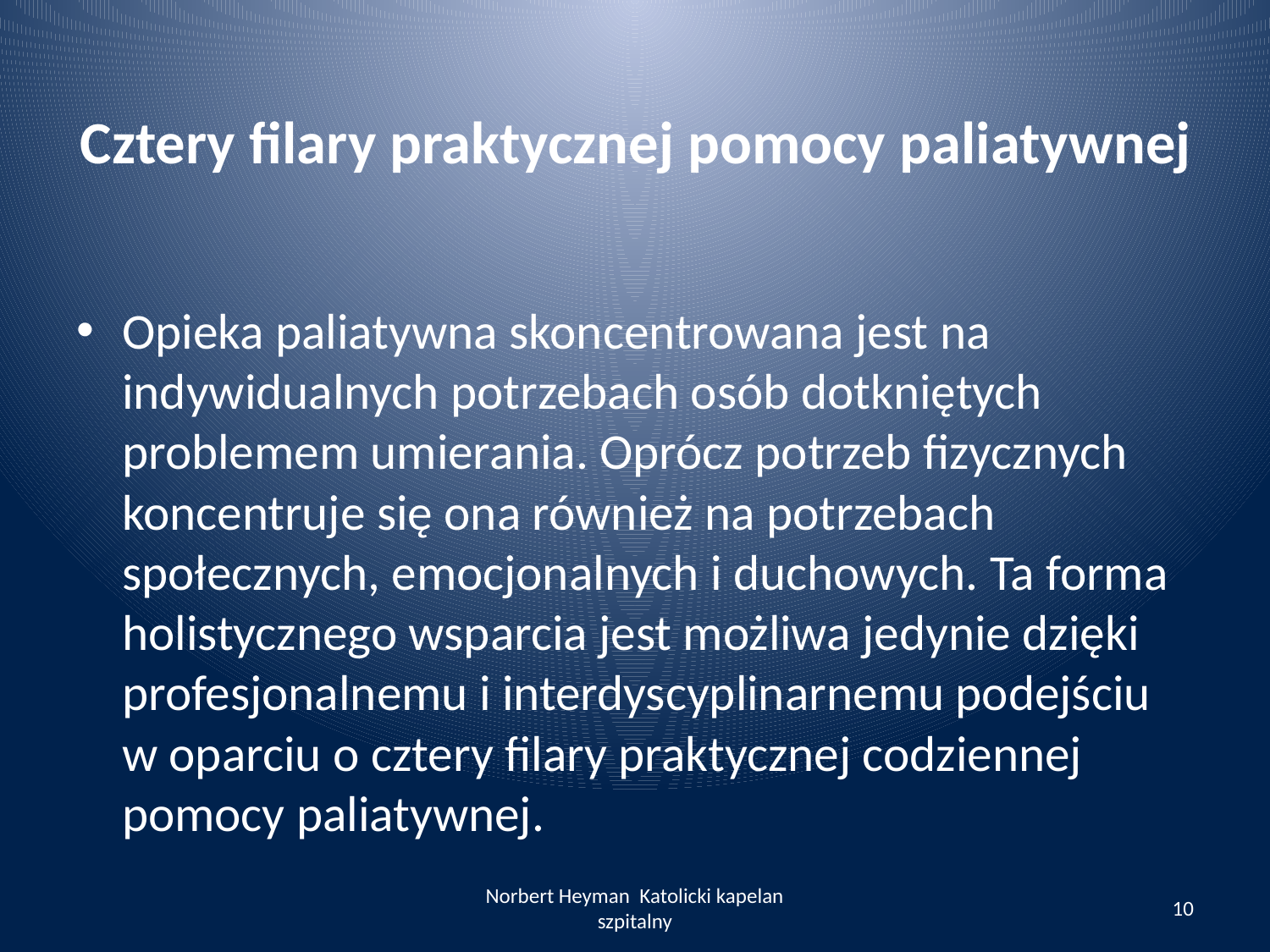

# Cztery filary praktycznej pomocy paliatywnej

Opieka paliatywna skoncentrowana jest na indywidualnych potrzebach osób dotkniętych problemem umierania. Oprócz potrzeb fizycznych koncentruje się ona również na potrzebach społecznych, emocjonalnych i duchowych. Ta forma holistycznego wsparcia jest możliwa jedynie dzięki profesjonalnemu i interdyscyplinarnemu podejściu w oparciu o cztery filary praktycznej codziennej pomocy paliatywnej.

Norbert Heyman  Katolicki kapelan szpitalny
10